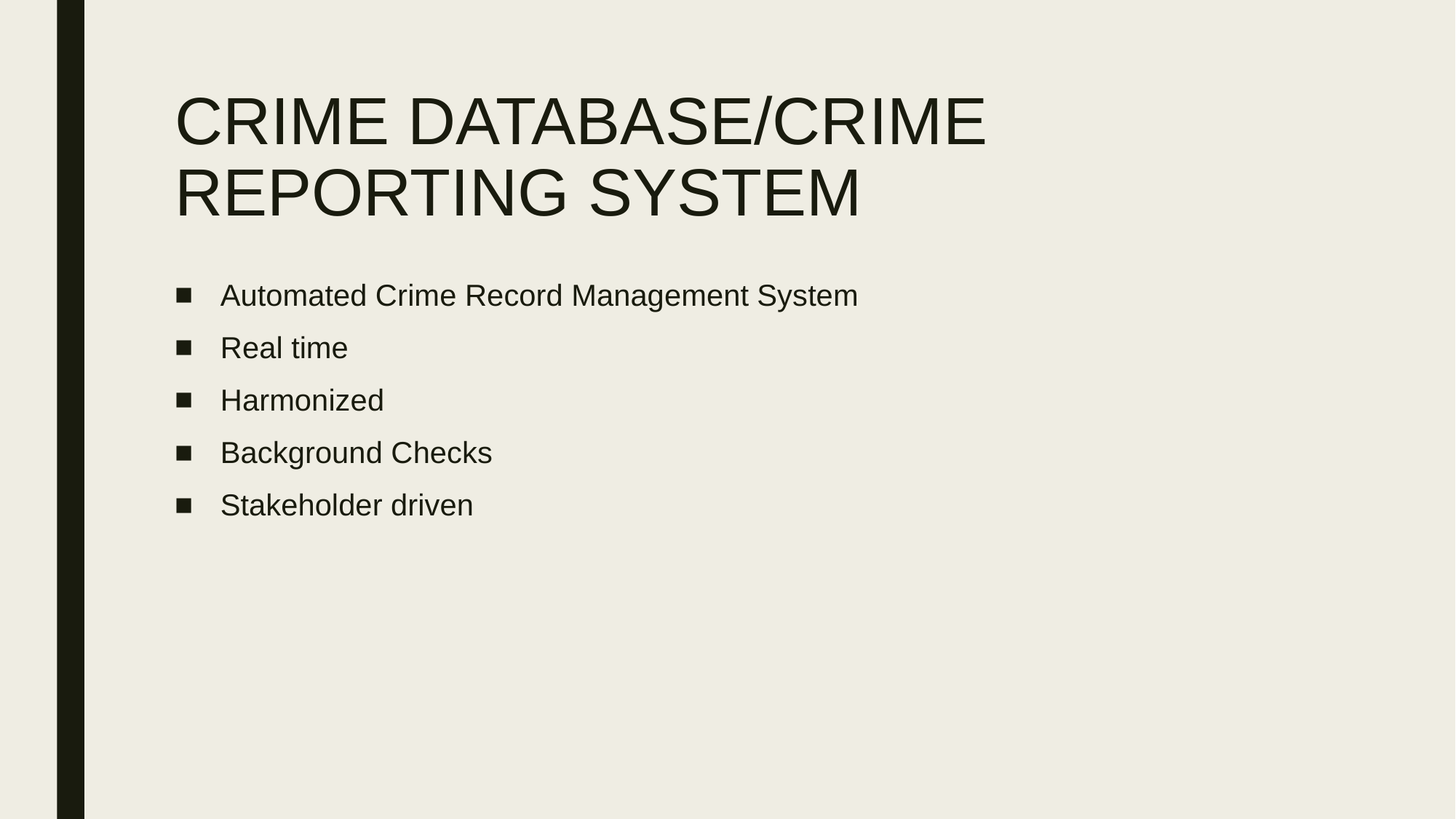

# CRIME DATABASE/CRIME REPORTING SYSTEM
Automated Crime Record Management System
Real time
Harmonized
Background Checks
Stakeholder driven